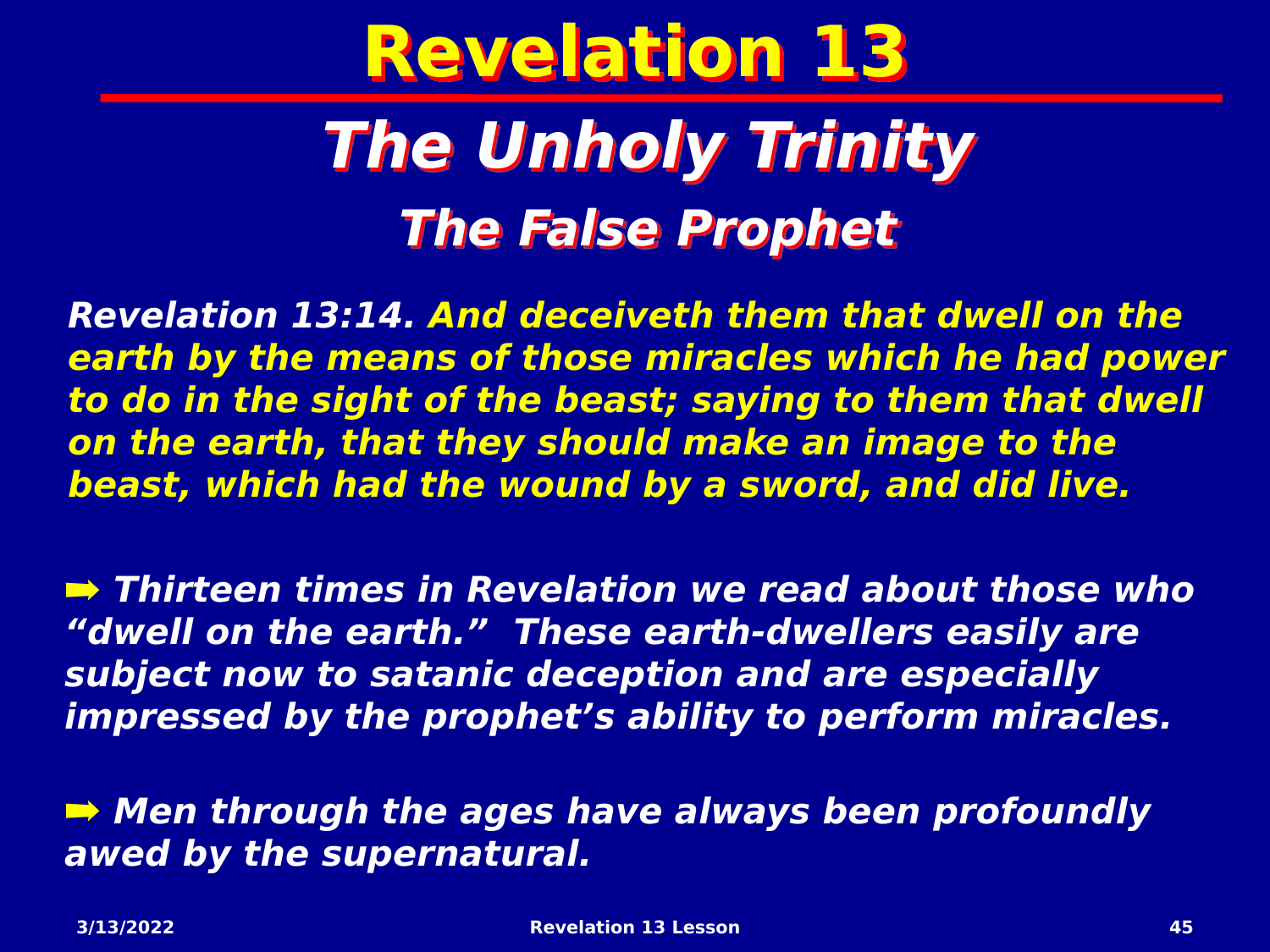

Revelation 13
The Unholy Trinity
The False Prophet
Revelation 13:14. And deceiveth them that dwell on the earth by the means of those miracles which he had power to do in the sight of the beast; saying to them that dwell on the earth, that they should make an image to the beast, which had the wound by a sword, and did live.
 Thirteen times in Revelation we read about those who “dwell on the earth.”  These earth-dwellers easily are subject now to satanic deception and are especially impressed by the prophet’s ability to perform miracles.
 Men through the ages have always been profoundly awed by the supernatural.
3/13/2022
Revelation 13 Lesson
45